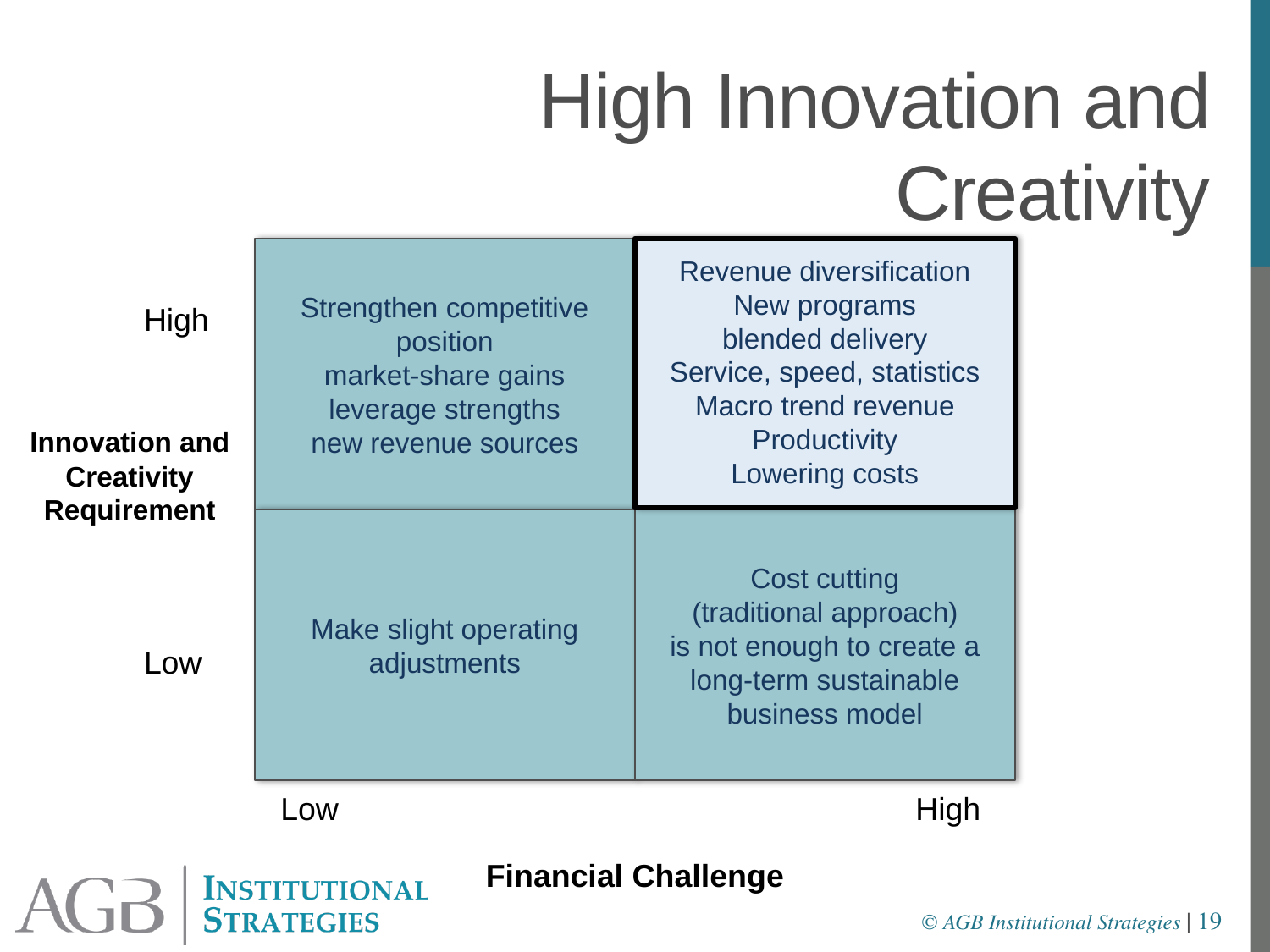

High Innovation and Creativity
Strengthen competitive position
market-share gains
leverage strengths
new revenue sources

Revenue diversification
New programs
blended delivery
Service, speed, statistics
Macro trend revenue
Productivity
Lowering costs

Make slight operating adjustments
Cost cutting
(traditional approach)
is not enough to create a long-term sustainable business model
Low					High
High

Low
Innovation and Creativity Requirement
Financial Challenge
© AGB Institutional Strategies | 19